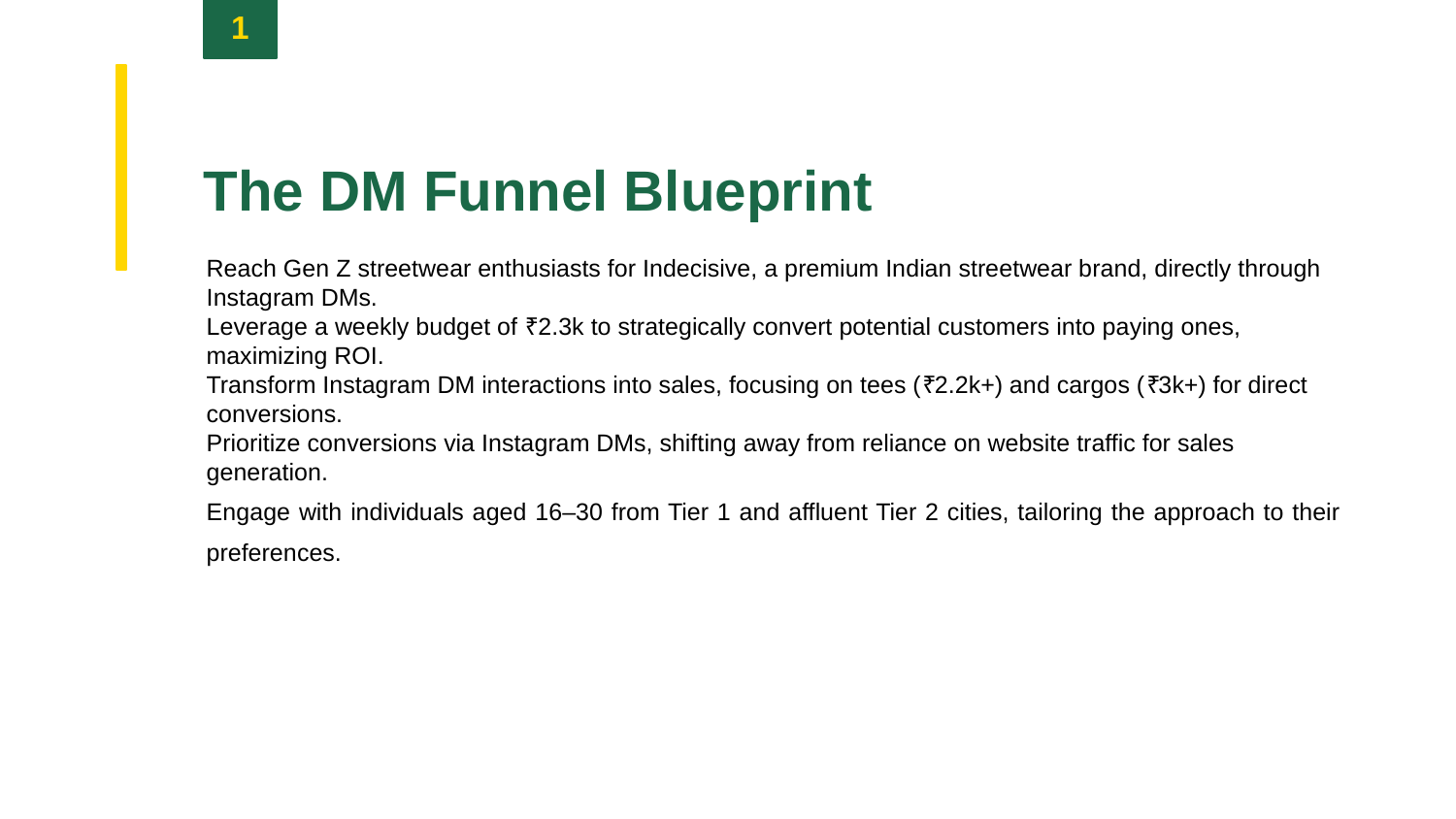

1

The DM Funnel Blueprint
Reach Gen Z streetwear enthusiasts for Indecisive, a premium Indian streetwear brand, directly through Instagram DMs.
Leverage a weekly budget of ₹2.3k to strategically convert potential customers into paying ones, maximizing ROI.
Transform Instagram DM interactions into sales, focusing on tees (₹2.2k+) and cargos (₹3k+) for direct conversions.
Prioritize conversions via Instagram DMs, shifting away from reliance on website traffic for sales generation.
Engage with individuals aged 16–30 from Tier 1 and affluent Tier 2 cities, tailoring the approach to their preferences.